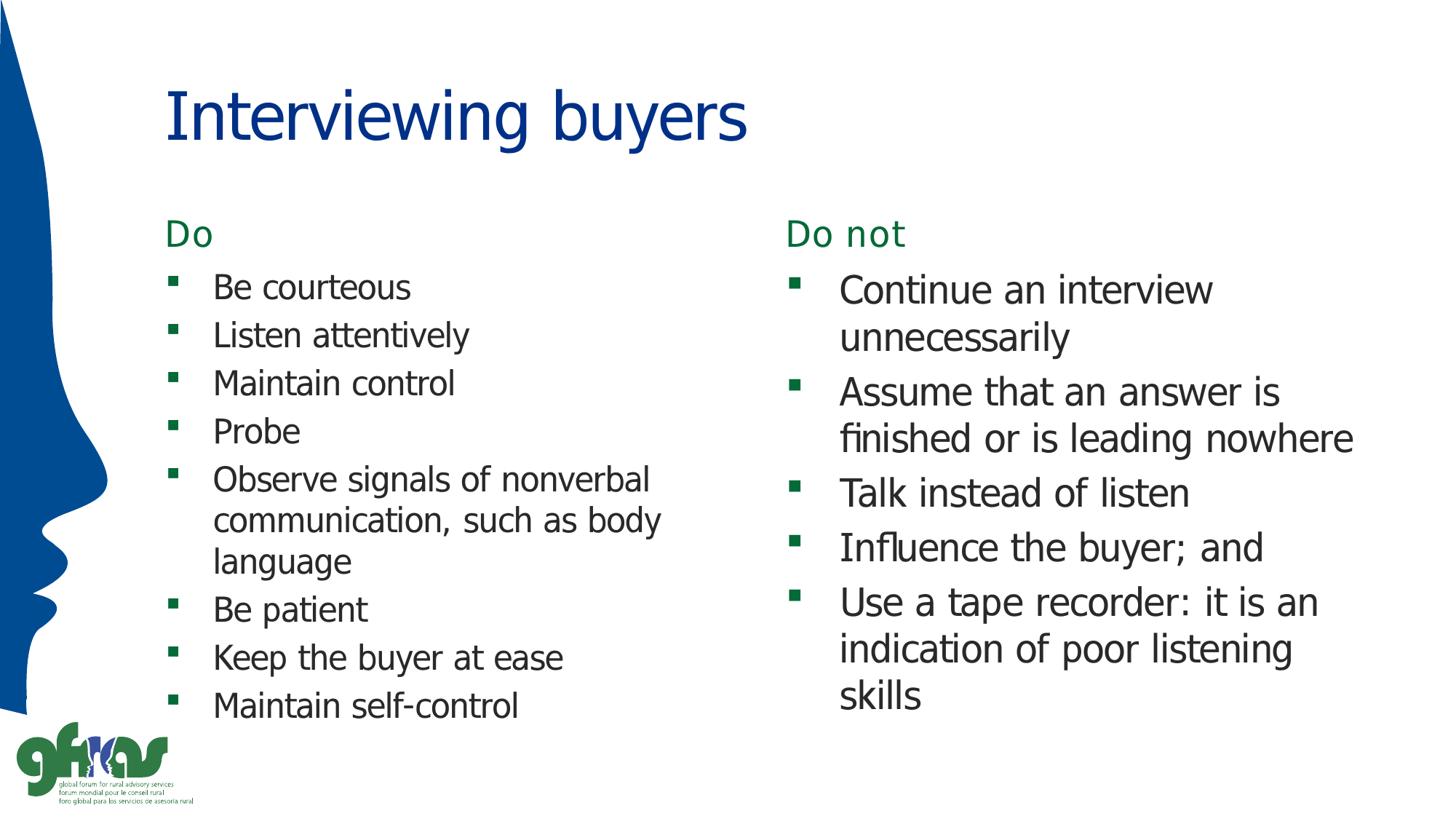

# Interviewing buyers
Do
Do not
Be courteous
Listen attentively
Maintain control
Probe
Observe signals of nonverbal communication, such as body language
Be patient
Keep the buyer at ease
Maintain self-control

Continue an interview unnecessarily
Assume that an answer is finished or is leading nowhere
Talk instead of listen
Influence the buyer; and
Use a tape recorder: it is an indication of poor listening skills